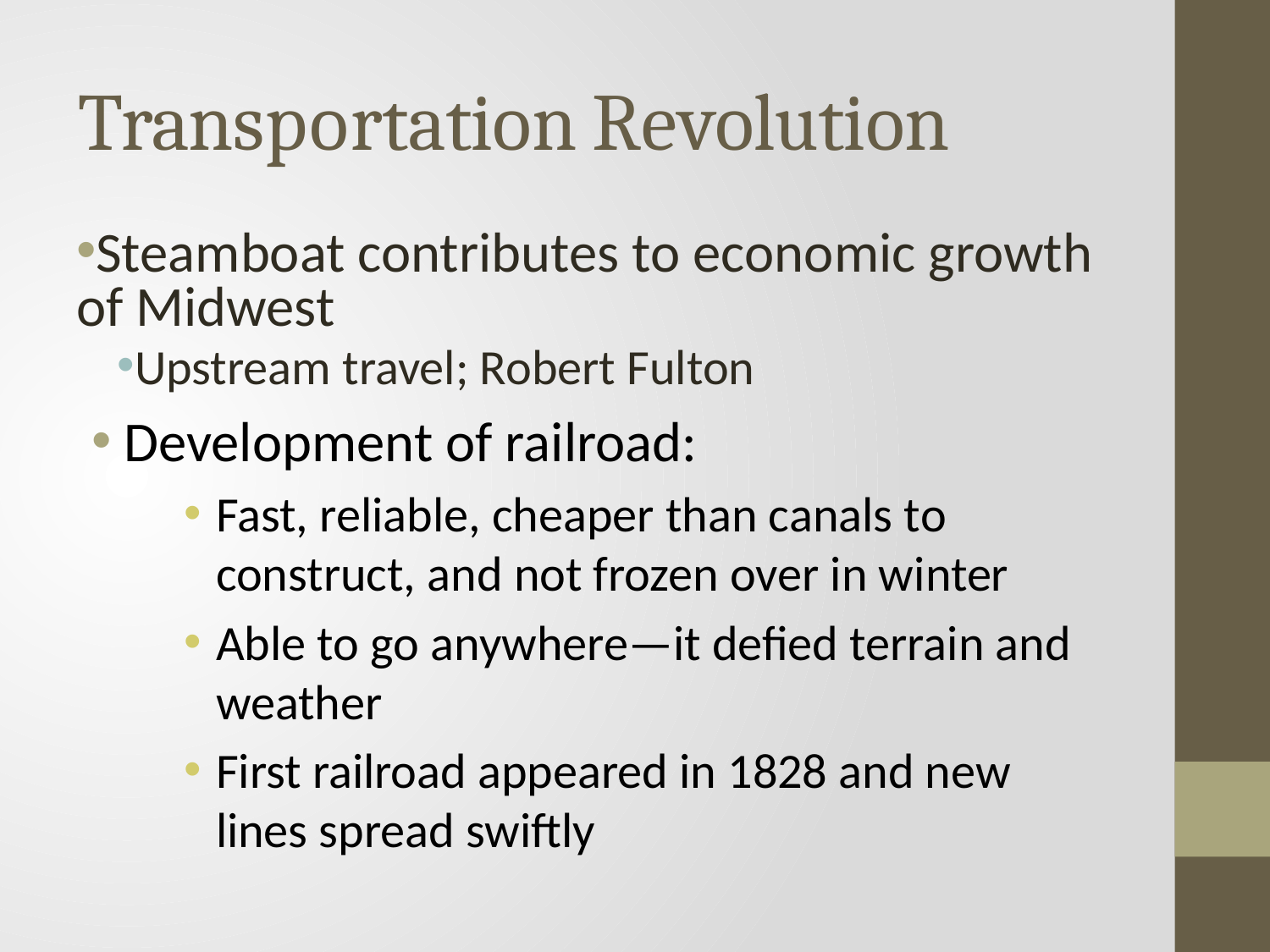

# Transportation Revolution
Steamboat contributes to economic growth of Midwest
Upstream travel; Robert Fulton
Development of railroad:
Fast, reliable, cheaper than canals to construct, and not frozen over in winter
Able to go anywhere—it defied terrain and weather
First railroad appeared in 1828 and new lines spread swiftly